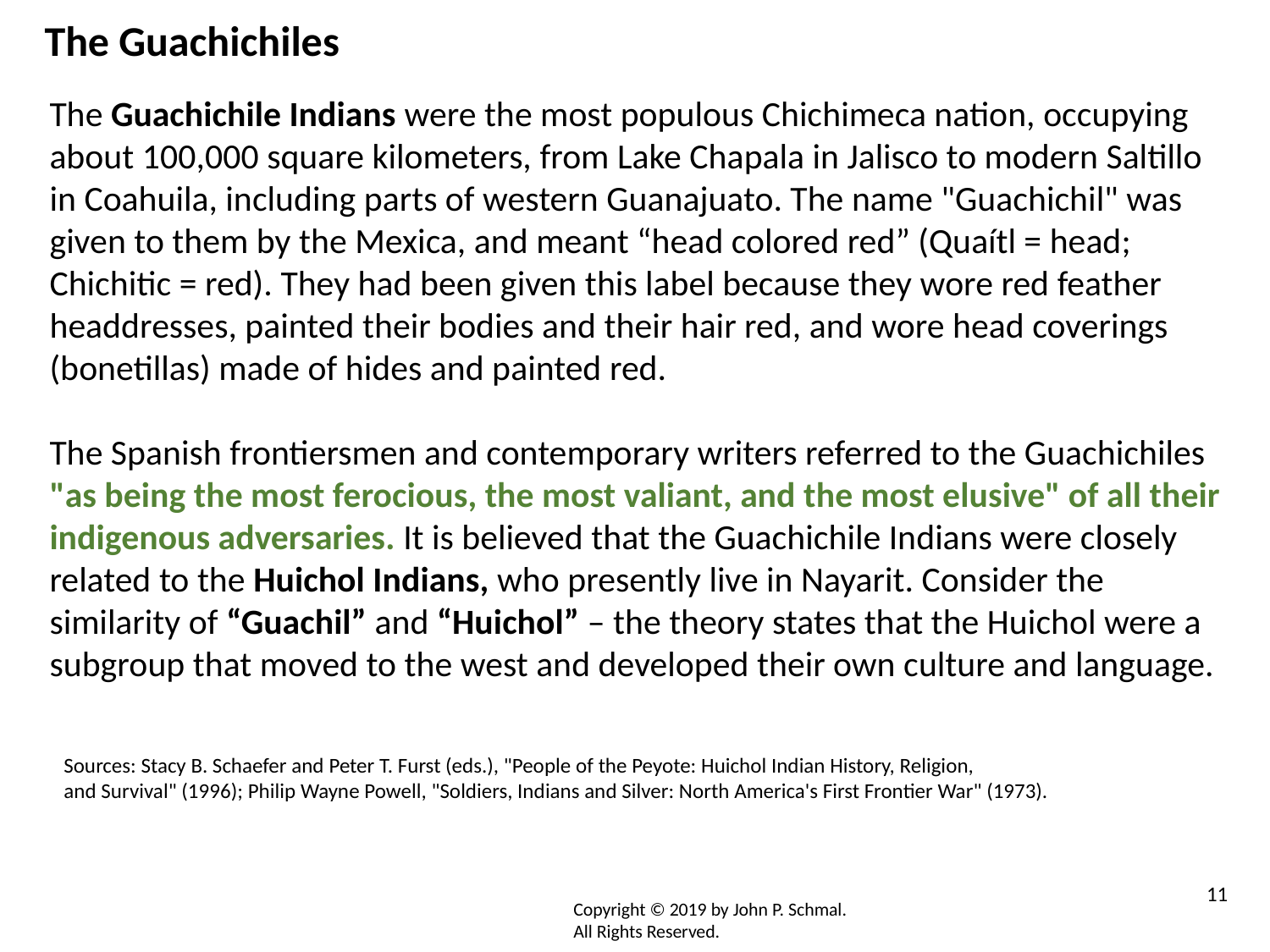

The Guachichiles
The Guachichile Indians were the most populous Chichimeca nation, occupying about 100,000 square kilometers, from Lake Chapala in Jalisco to modern Saltillo in Coahuila, including parts of western Guanajuato. The name "Guachichil" was given to them by the Mexica, and meant “head colored red” (Quaítl = head; Chichitic = red). They had been given this label because they wore red feather headdresses, painted their bodies and their hair red, and wore head coverings (bonetillas) made of hides and painted red.

The Spanish frontiersmen and contemporary writers referred to the Guachichiles "as being the most ferocious, the most valiant, and the most elusive" of all their indigenous adversaries. It is believed that the Guachichile Indians were closely related to the Huichol Indians, who presently live in Nayarit. Consider the similarity of “Guachil” and “Huichol” – the theory states that the Huichol were a subgroup that moved to the west and developed their own culture and language.
Sources: Stacy B. Schaefer and Peter T. Furst (eds.), "People of the Peyote: Huichol Indian History, Religion,
and Survival" (1996); Philip Wayne Powell, "Soldiers, Indians and Silver: North America's First Frontier War" (1973).
11
Copyright © 2019 by John P. Schmal.
All Rights Reserved.